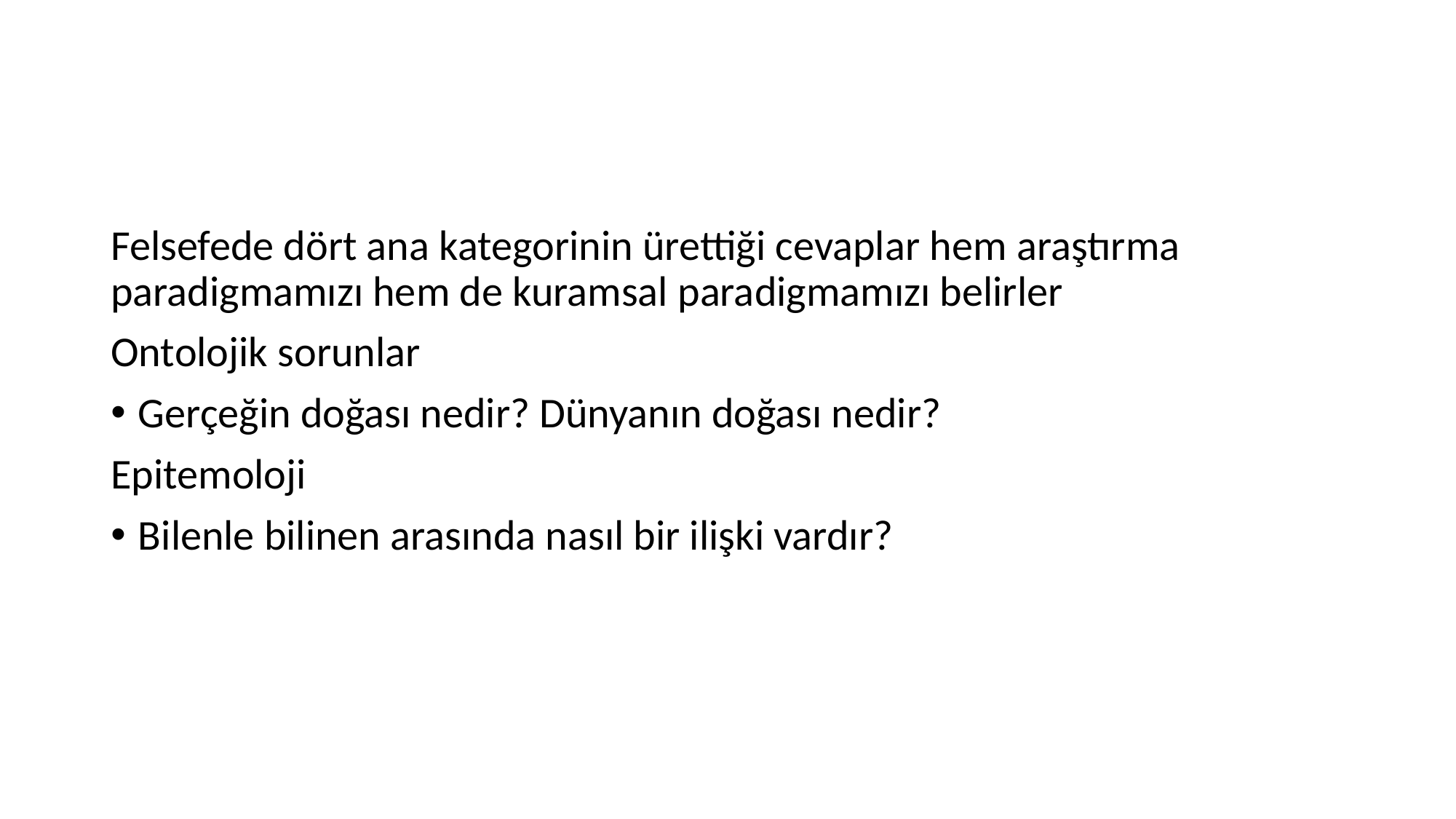

#
Felsefede dört ana kategorinin ürettiği cevaplar hem araştırma paradigmamızı hem de kuramsal paradigmamızı belirler
Ontolojik sorunlar
Gerçeğin doğası nedir? Dünyanın doğası nedir?
Epitemoloji
Bilenle bilinen arasında nasıl bir ilişki vardır?